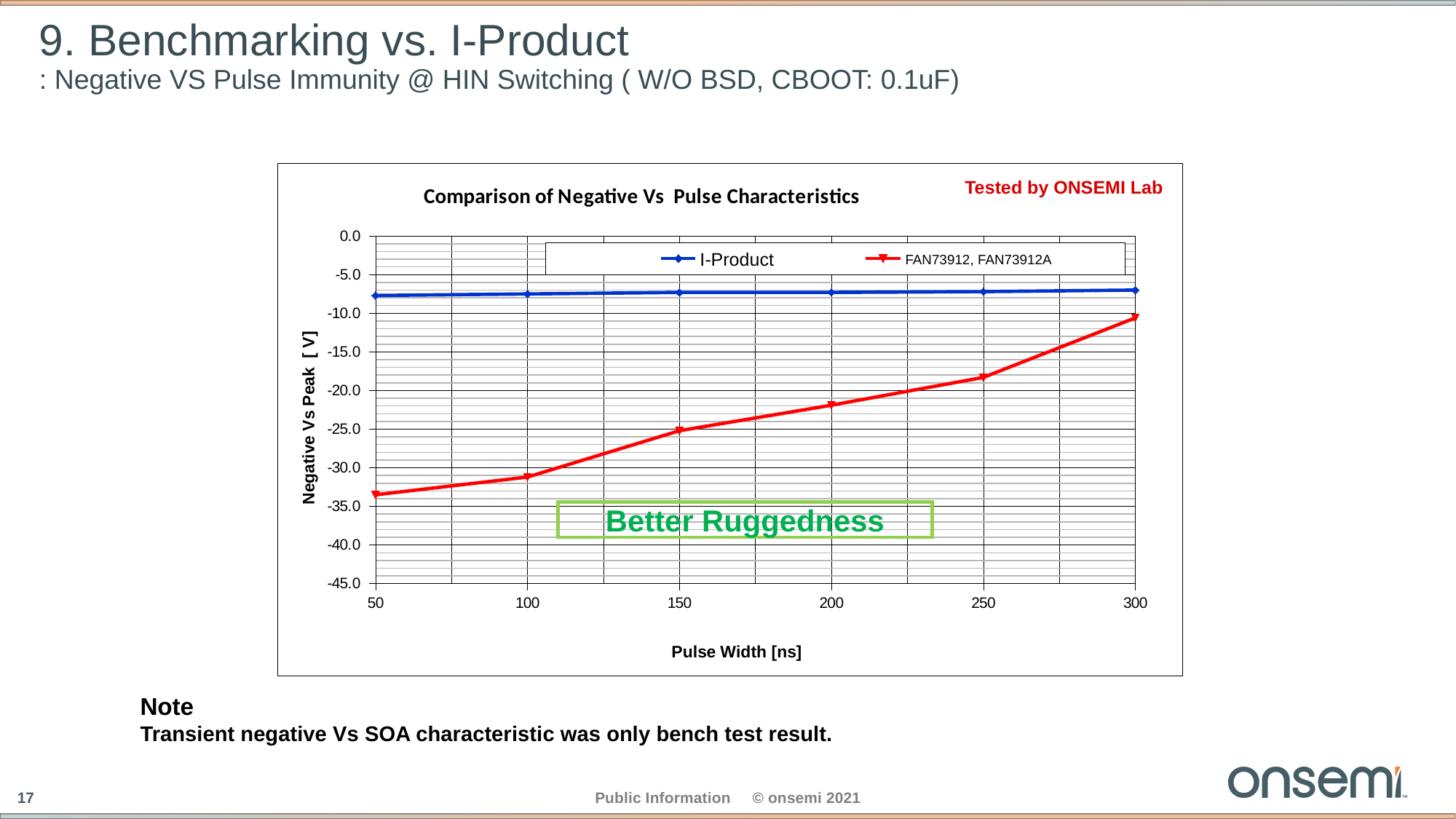

# 9. Benchmarking vs. I-Product : Negative VS Pulse Immunity @ HIN Switching ( W/O BSD, CBOOT: 0.1uF)

### Chart: Comparison of Negative Vs  Pulse Characteristics

| Category | IR2213 | FAN73912 EVT2 |
|---|---|---|
I-Product
FAN73912, FAN73912A
Tested by ONSEMI Lab
Better Ruggedness
※“Negative Vs” is measured Value
Note
Transient negative Vs SOA characteristic was only bench test result.